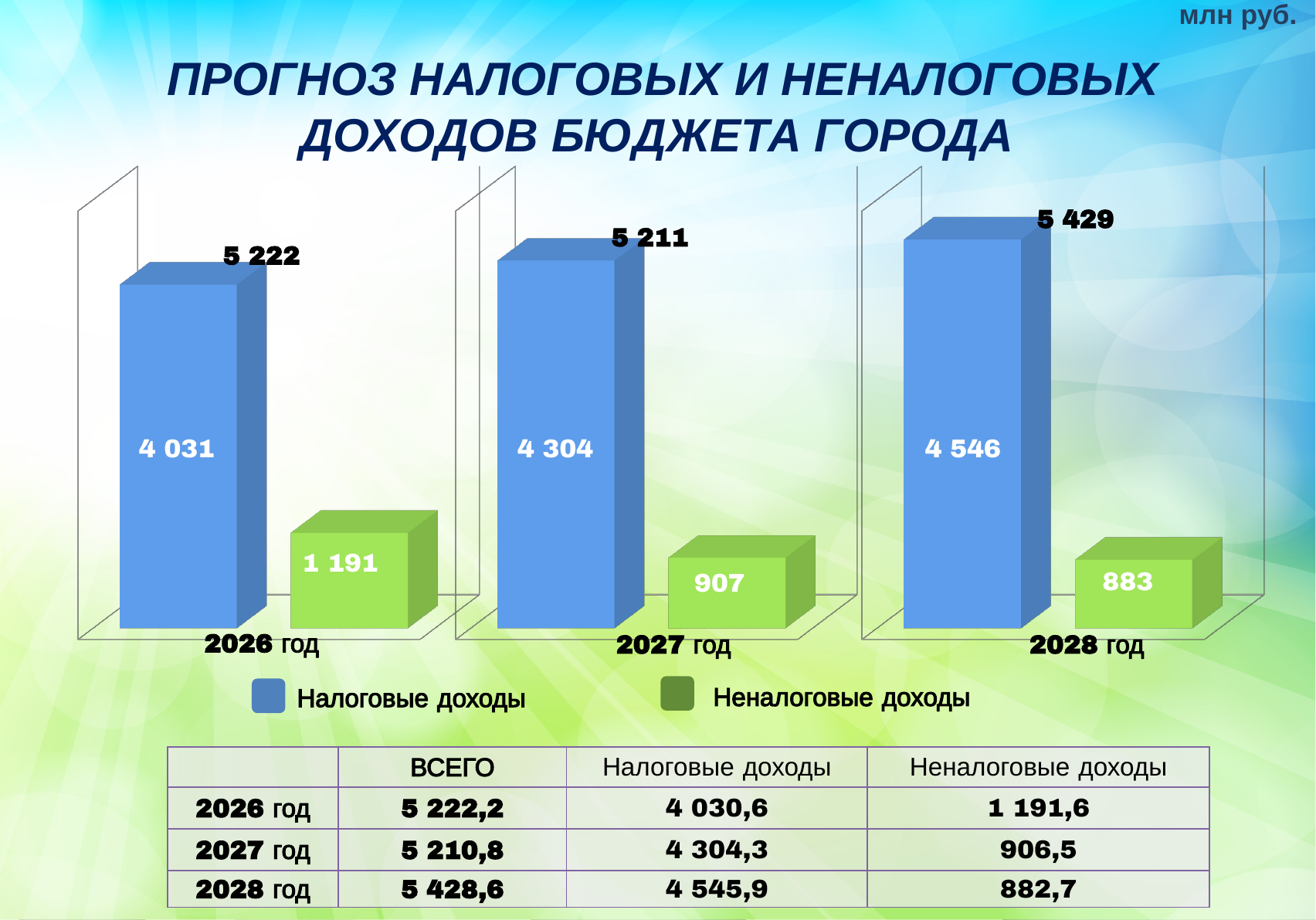

млн руб.
 ПРОГНОЗ НАЛОГОВЫХ И НЕНАЛОГОВЫХ
ДОХОДОВ БЮДЖЕТА ГОРОДА

[unsupported chart]

[unsupported chart]

[unsupported chart]

5 429

5 211

5 222

2026 год
2027 год
2028 год
Неналоговые доходы
Налоговые доходы

|  | ВСЕГО | Налоговые доходы | Неналоговые доходы |
| --- | --- | --- | --- |
| 2026 год | 5 222,2 | 4 030,6 | 1 191,6 |
| 2027 год | 5 210,8 | 4 304,3 | 906,5 |
| 2028 год | 5 428,6 | 4 545,9 | 882,7 |